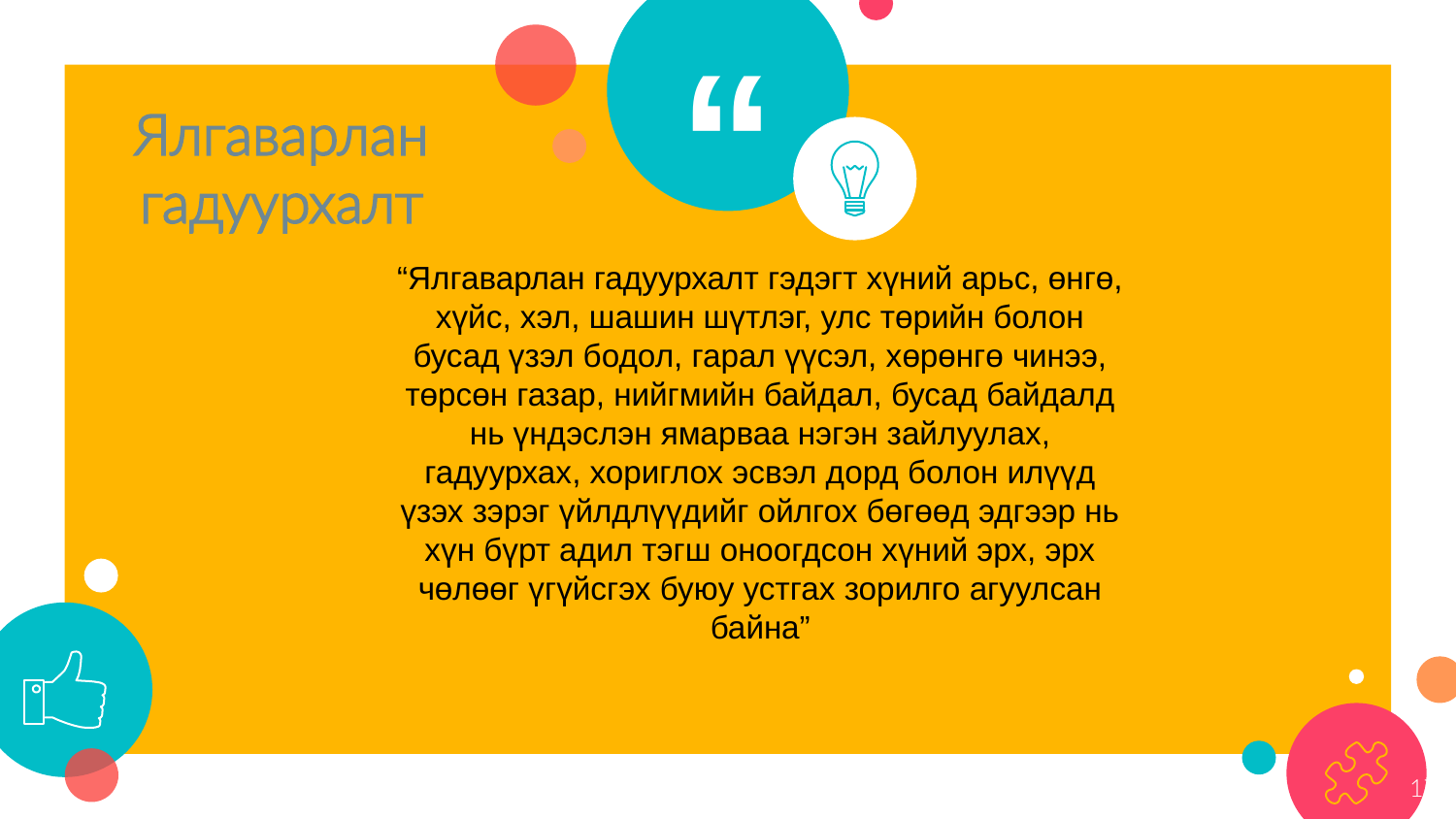

Ялгаварлан гадуурхалт
“Ялгаварлан гадуурхалт гэдэгт хүний арьс, өнгө, хүйс, хэл, шашин шүтлэг, улс төрийн болон бусад үзэл бодол, гарал үүсэл, хөрөнгө чинээ, төрсөн газар, нийгмийн байдал, бусад байдалд нь үндэслэн ямарваа нэгэн зайлуулах, гадуурхах, хориглох эсвэл дорд болон илүүд үзэх зэрэг үйлдлүүдийг ойлгох бөгөөд эдгээр нь хүн бүрт адил тэгш оноогдсон хүний эрх, эрх чөлөөг үгүйсгэх буюу устгах зорилго агуулсан байна”
17